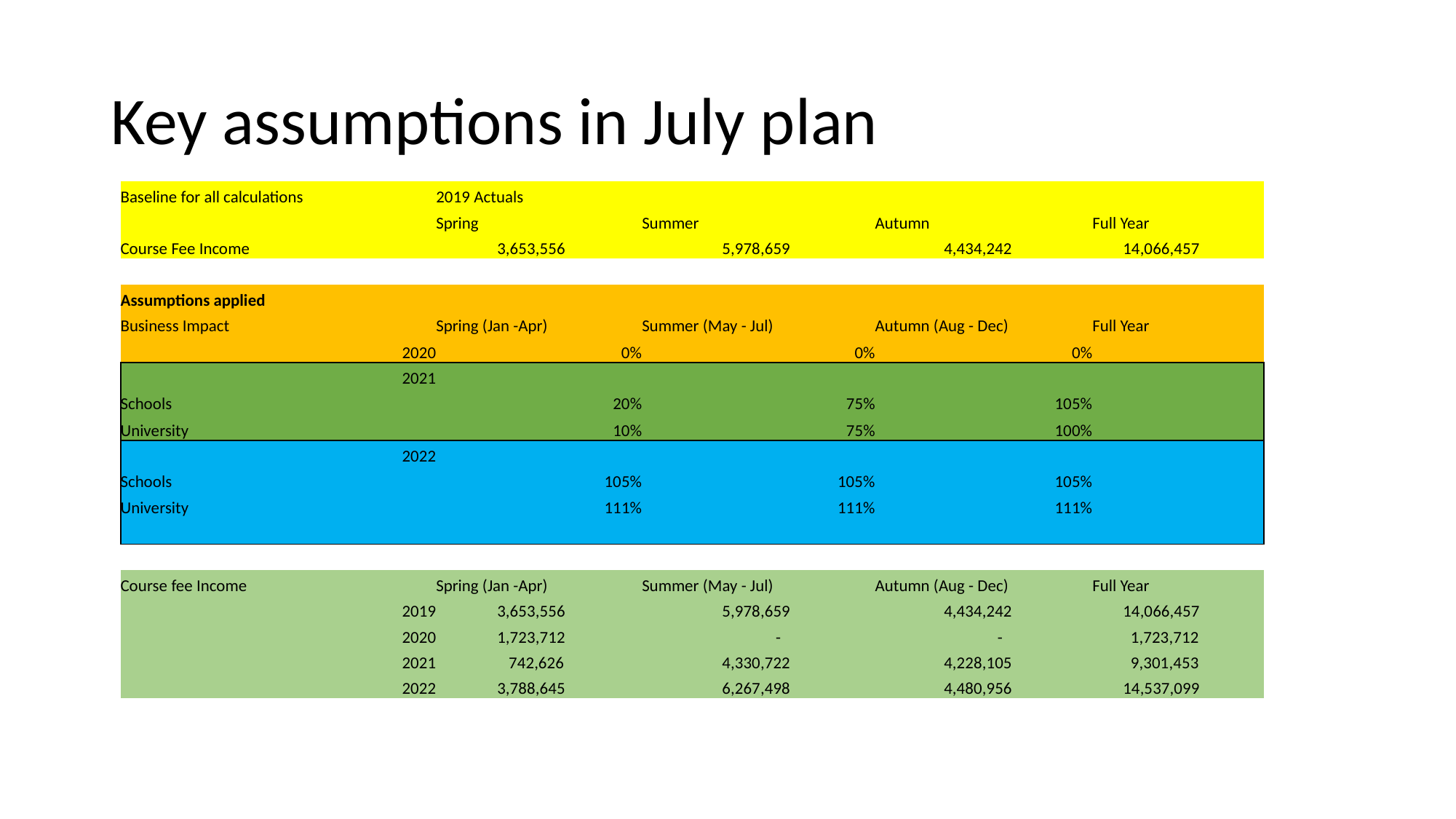

# Key assumptions in July plan
| Baseline for all calculations | 2019 Actuals |  |  |  |
| --- | --- | --- | --- | --- |
|  | Spring | Summer | Autumn | Full Year |
| Course Fee Income | 3,653,556 | 5,978,659 | 4,434,242 | 14,066,457 |
|  |  |  |  |  |
| Assumptions applied |  |  |  |  |
| Business Impact | Spring (Jan -Apr) | Summer (May - Jul) | Autumn (Aug - Dec) | Full Year |
| 2020 | 0% | 0% | 0% |  |
| 2021 |  |  |  |  |
| Schools | 20% | 75% | 105% |  |
| University | 10% | 75% | 100% |  |
| 2022 |  |  |  |  |
| Schools | 105% | 105% | 105% |  |
| University | 111% | 111% | 111% |  |
|  |  |  |  |  |
|  |  |  |  |  |
| Course fee Income | Spring (Jan -Apr) | Summer (May - Jul) | Autumn (Aug - Dec) | Full Year |
| 2019 | 3,653,556 | 5,978,659 | 4,434,242 | 14,066,457 |
| 2020 | 1,723,712 | - | - | 1,723,712 |
| 2021 | 742,626 | 4,330,722 | 4,228,105 | 9,301,453 |
| 2022 | 3,788,645 | 6,267,498 | 4,480,956 | 14,537,099 |